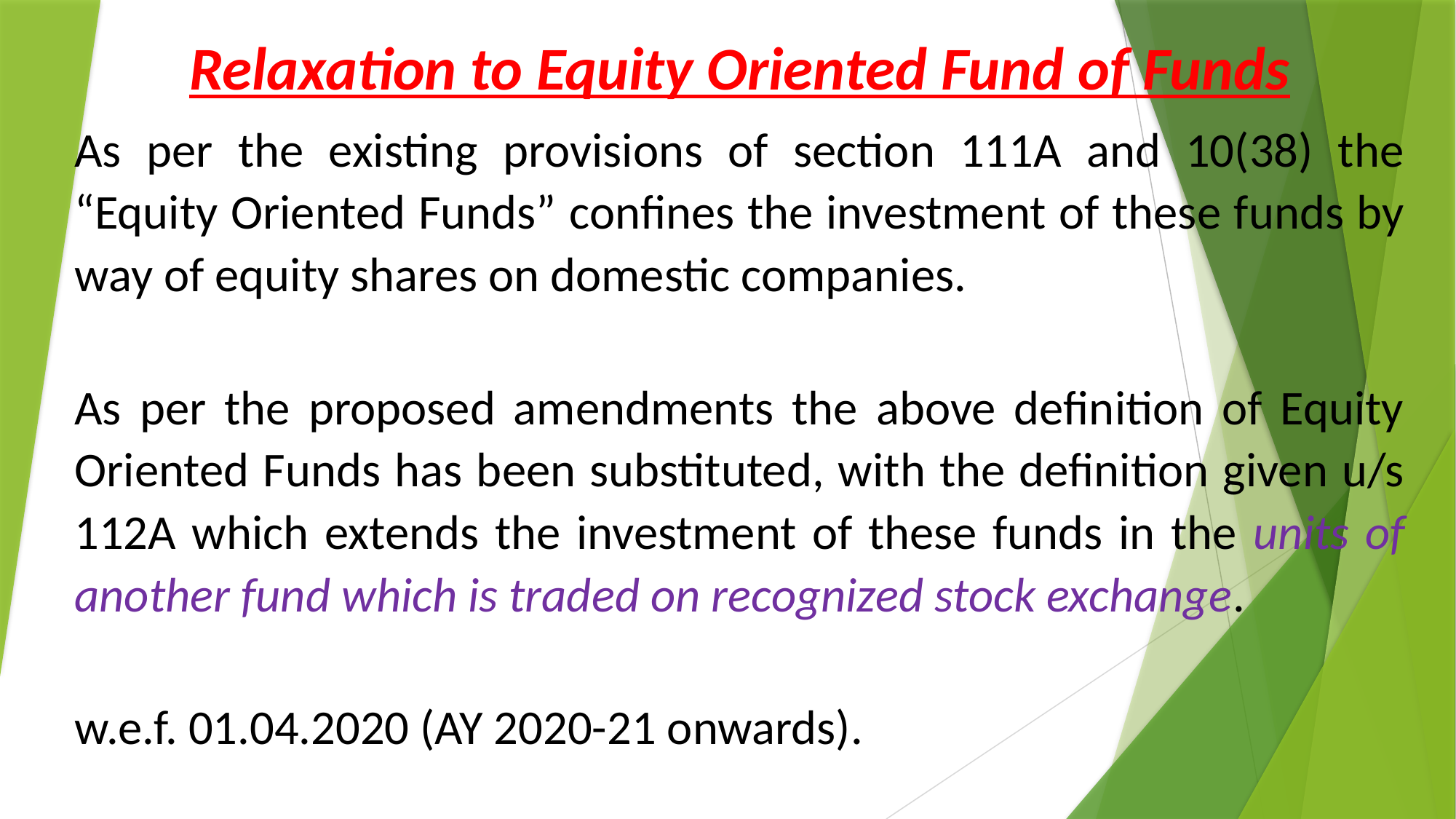

Relaxation to Equity Oriented Fund of Funds
As per the existing provisions of section 111A and 10(38) the “Equity Oriented Funds” confines the investment of these funds by way of equity shares on domestic companies.

As per the proposed amendments the above definition of Equity Oriented Funds has been substituted, with the definition given u/s 112A which extends the investment of these funds in the units of another fund which is traded on recognized stock exchange.

w.e.f. 01.04.2020 (AY 2020-21 onwards).